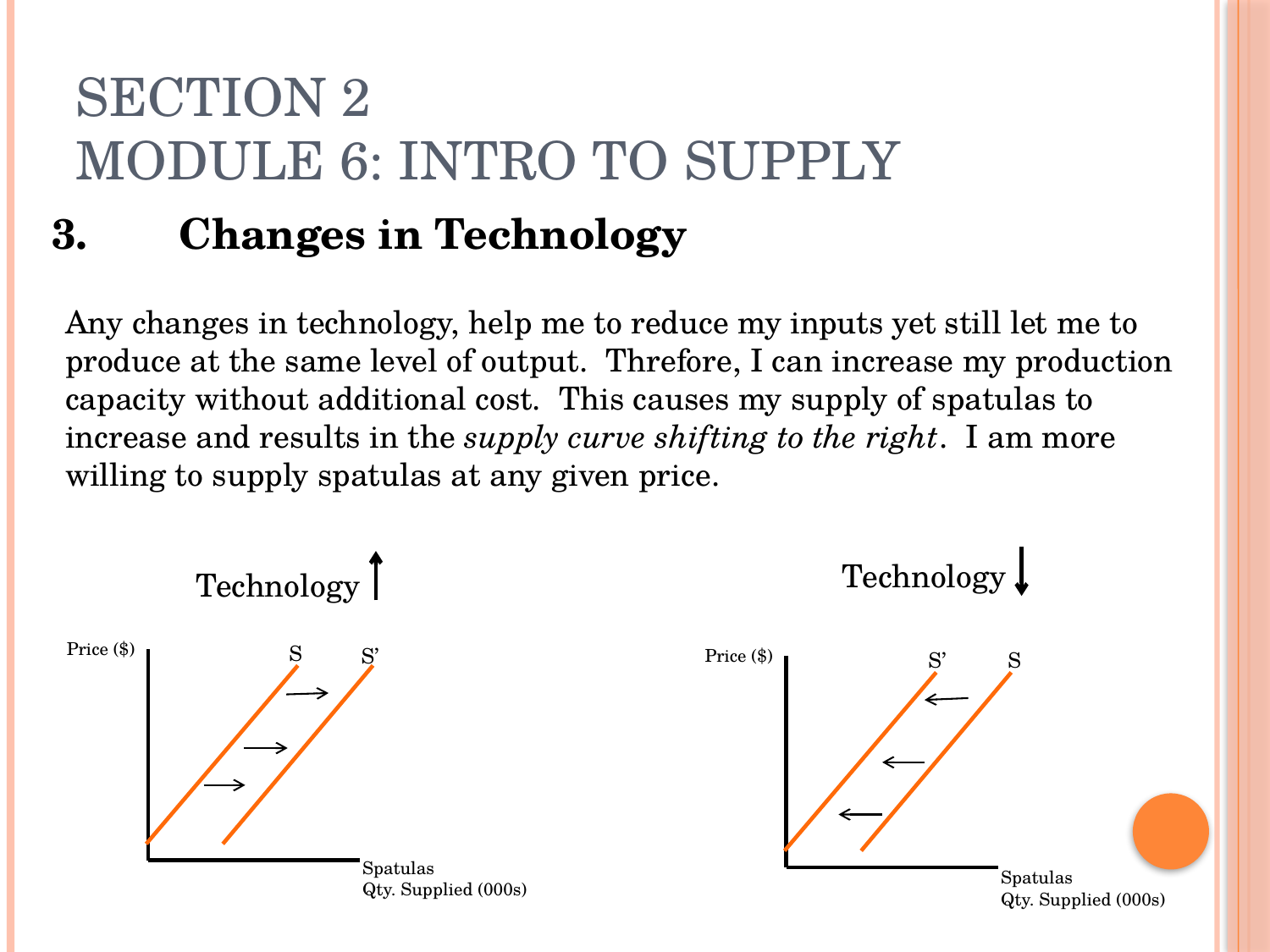

# Section 2 Module 6: Intro To Supply
3.	Changes in Technology

Any changes in technology, help me to reduce my inputs yet still let me to produce at the same level of output.  Threfore, I can increase my production capacity without additional cost.  This causes my supply of spatulas to increase and results in the supply curve shifting to the right.  I am more willing to supply spatulas at any given price.
Technology
Technology
Price ($)
S
S’
Price ($)
S
S’
Spatulas
Qty. Supplied (000s)

Spatulas
Qty. Supplied (000s)